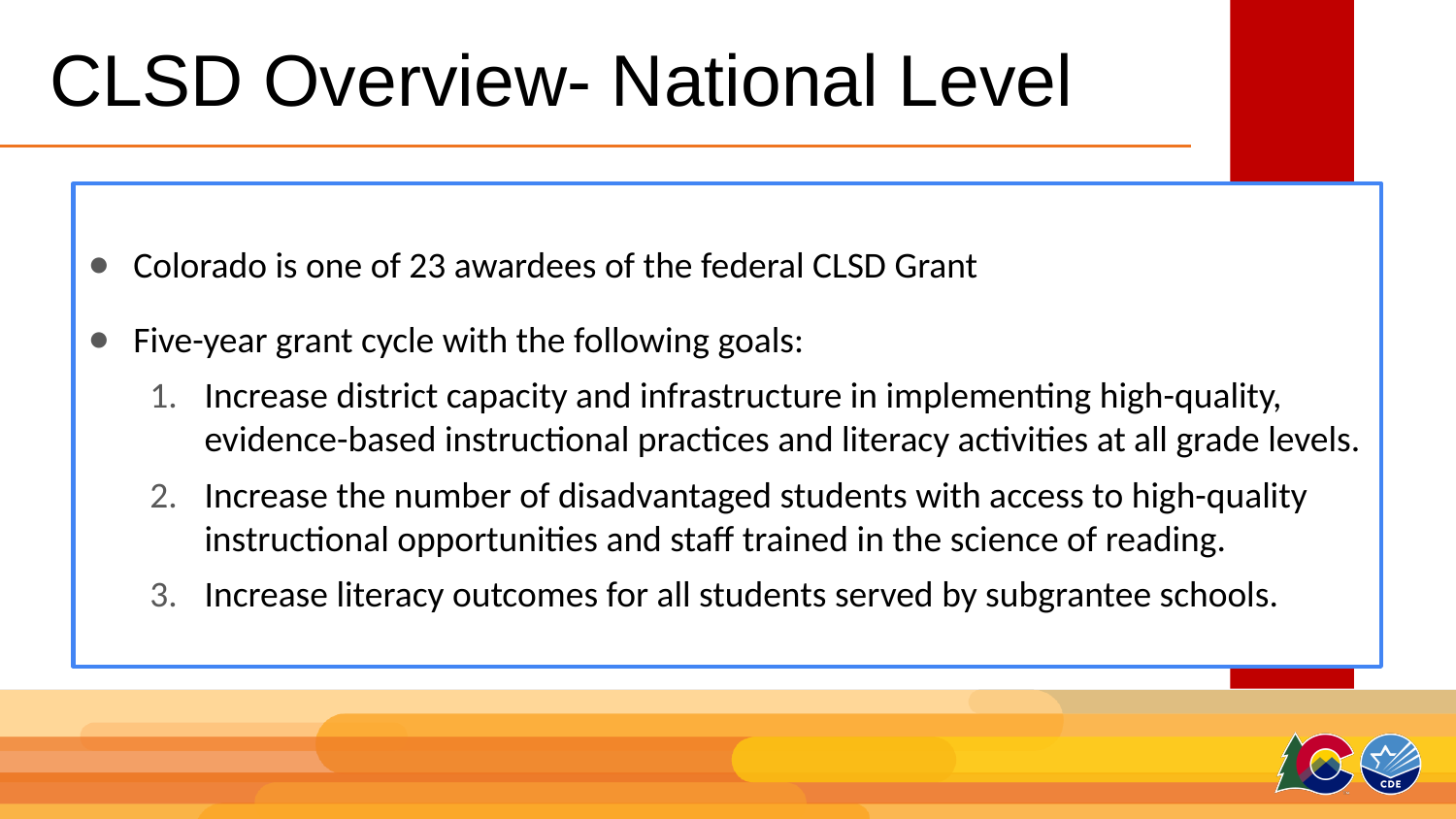

# CLSD Overview- National Level
Colorado is one of 23 awardees of the federal CLSD Grant
Five-year grant cycle with the following goals:
Increase district capacity and infrastructure in implementing high-quality, evidence-based instructional practices and literacy activities at all grade levels.
Increase the number of disadvantaged students with access to high-quality instructional opportunities and staff trained in the science of reading.
Increase literacy outcomes for all students served by subgrantee schools.